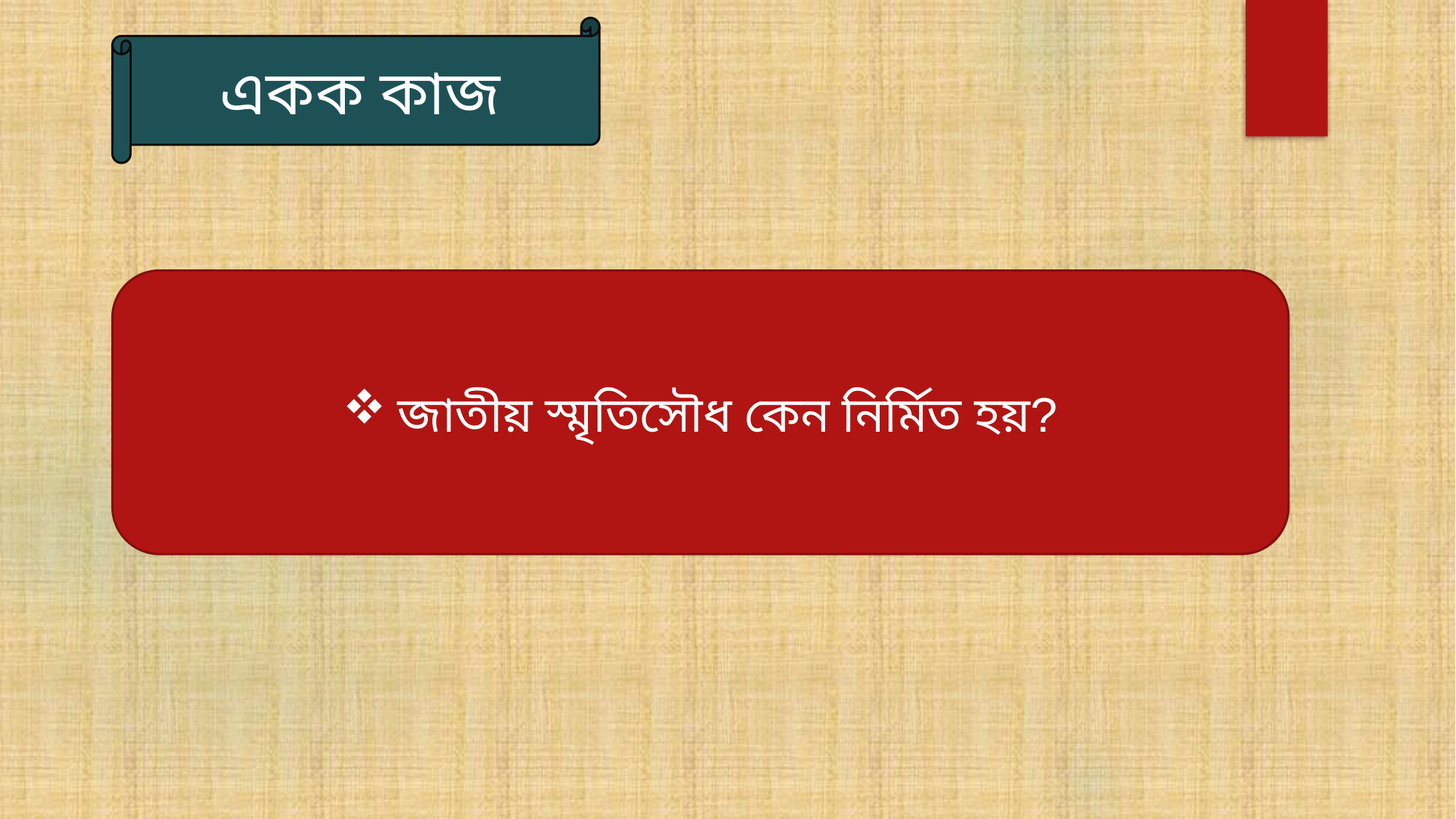

একক কাজ
জাতীয় স্মৃতিসৌধ কেন নির্মিত হয়?